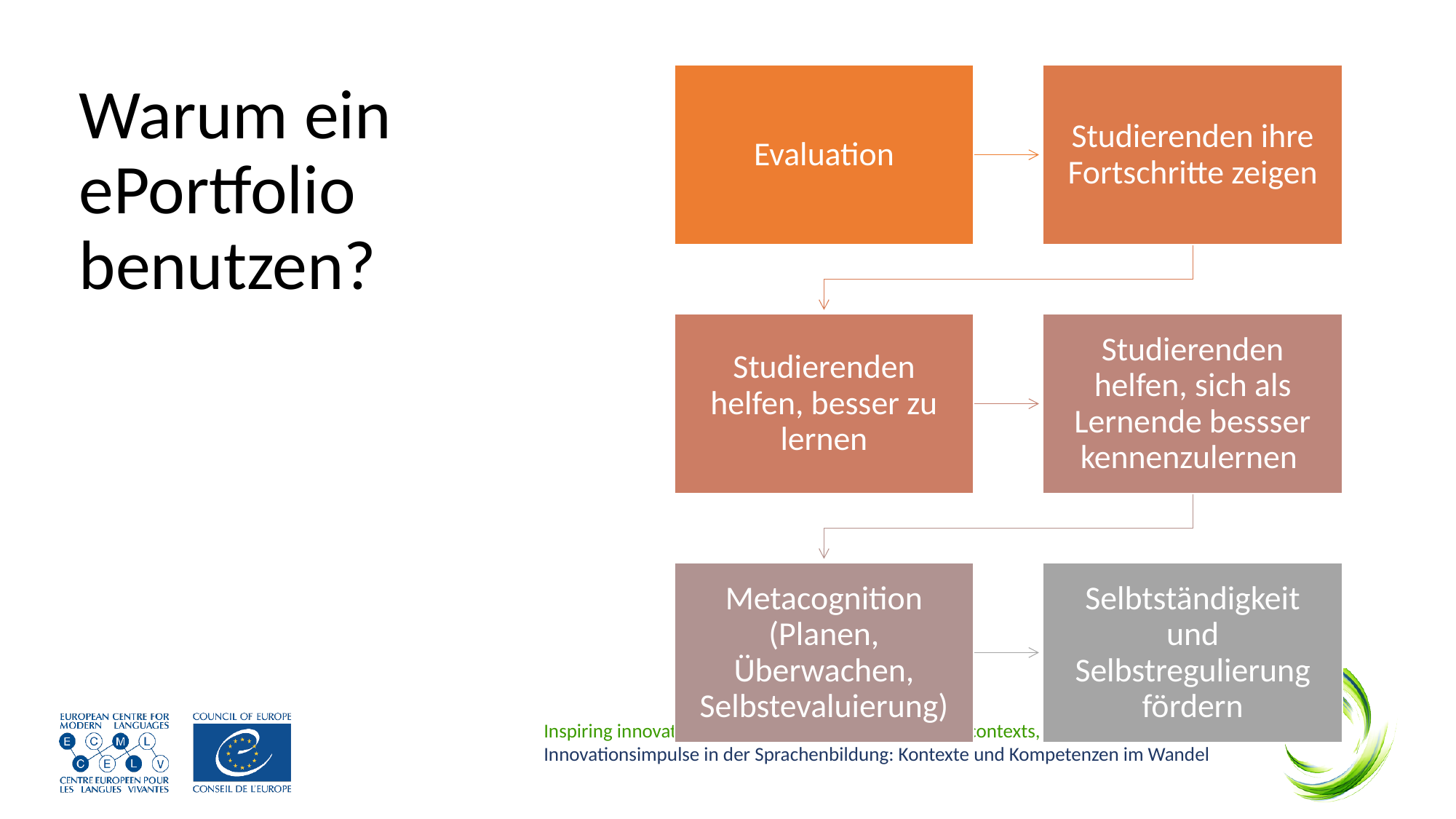

Evaluation

Studierenden ihre Fortschritte zeigen

Studierenden helfen, besser zu lernen

Studierenden helfen, sich als Lernende bessser kennenzulernen

Metacognition (Planen, Überwachen, Selbstevaluierung)
Selbtständigkeit und Selbstregulierung fördern
# Warum ein ePortfolio benutzen??